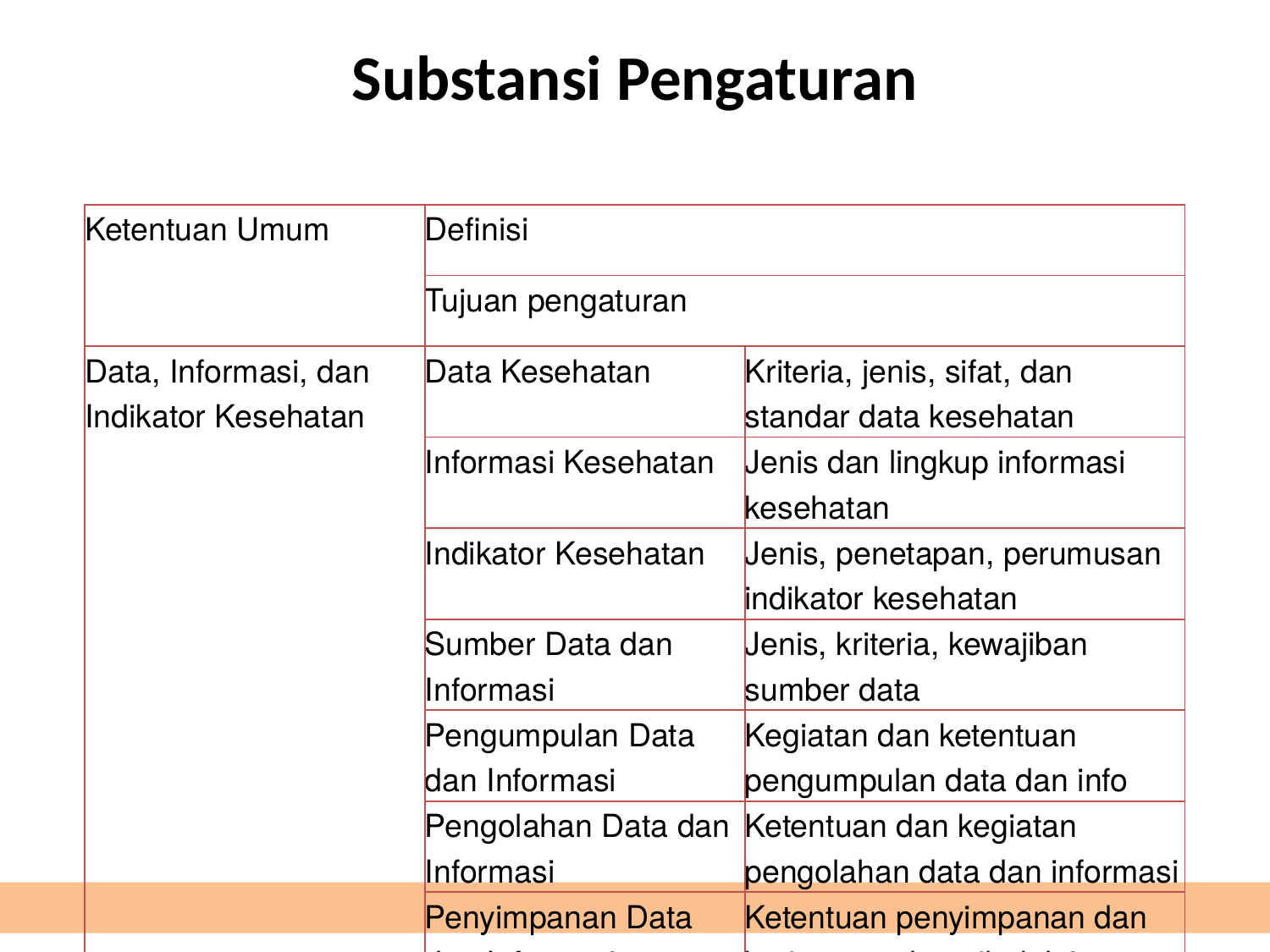

# Substansi Pengaturan
| Ketentuan Umum | Definisi |  |
| --- | --- | --- |
|  | Tujuan pengaturan |  |
| Data, Informasi, dan Indikator Kesehatan | Data Kesehatan | Kriteria, jenis, sifat, dan standar data kesehatan |
|  | Informasi Kesehatan | Jenis dan lingkup informasi kesehatan |
|  | Indikator Kesehatan | Jenis, penetapan, perumusan indikator kesehatan |
|  | Sumber Data dan Informasi | Jenis, kriteria, kewajiban sumber data |
|  | Pengumpulan Data dan Informasi | Kegiatan dan ketentuan pengumpulan data dan info |
|  | Pengolahan Data dan Informasi | Ketentuan dan kegiatan pengolahan data dan informasi |
|  | Penyimpanan Data dan Informasi | Ketentuan penyimpanan dan kerjasama dgn pihak lain |
|  | Keamanan dan Kerahasiaan Informasi | Pengamanan, kriteria, tanggung jawab menjaga |